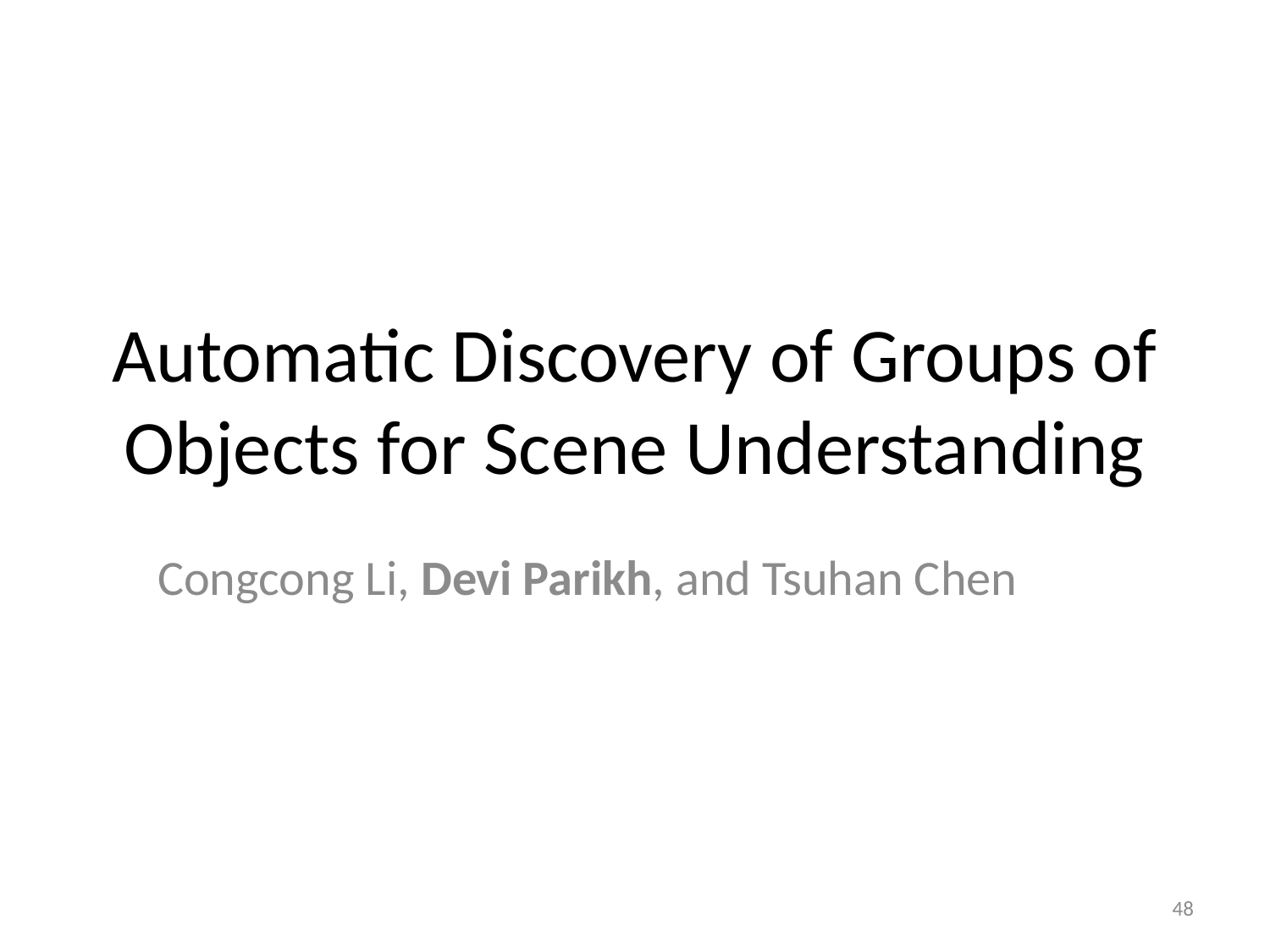

# Automatic Discovery of Groups of Objects for Scene Understanding
Congcong Li, Devi Parikh, and Tsuhan Chen
48